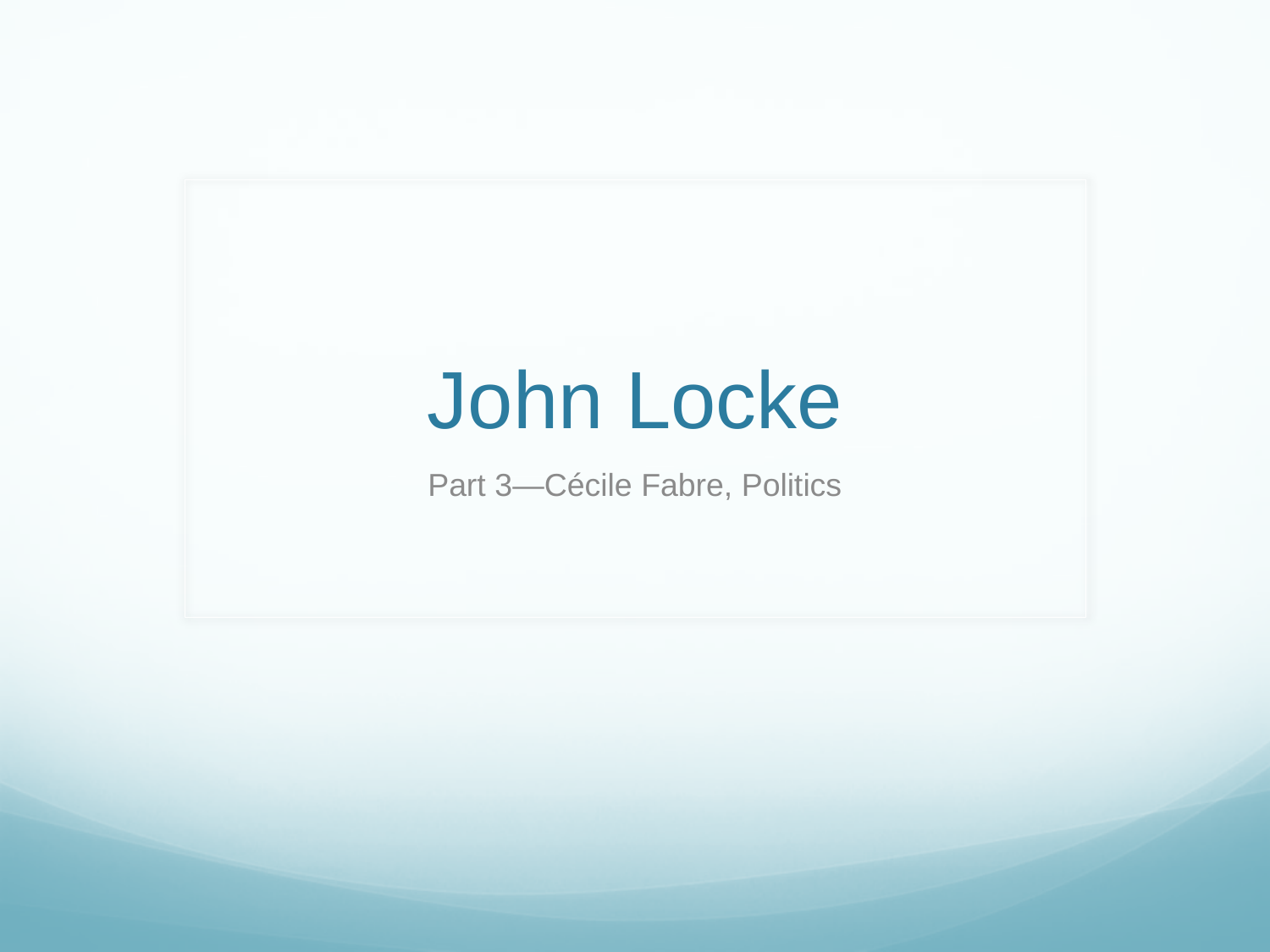

# John Locke
Part 3—Cécile Fabre, Politics